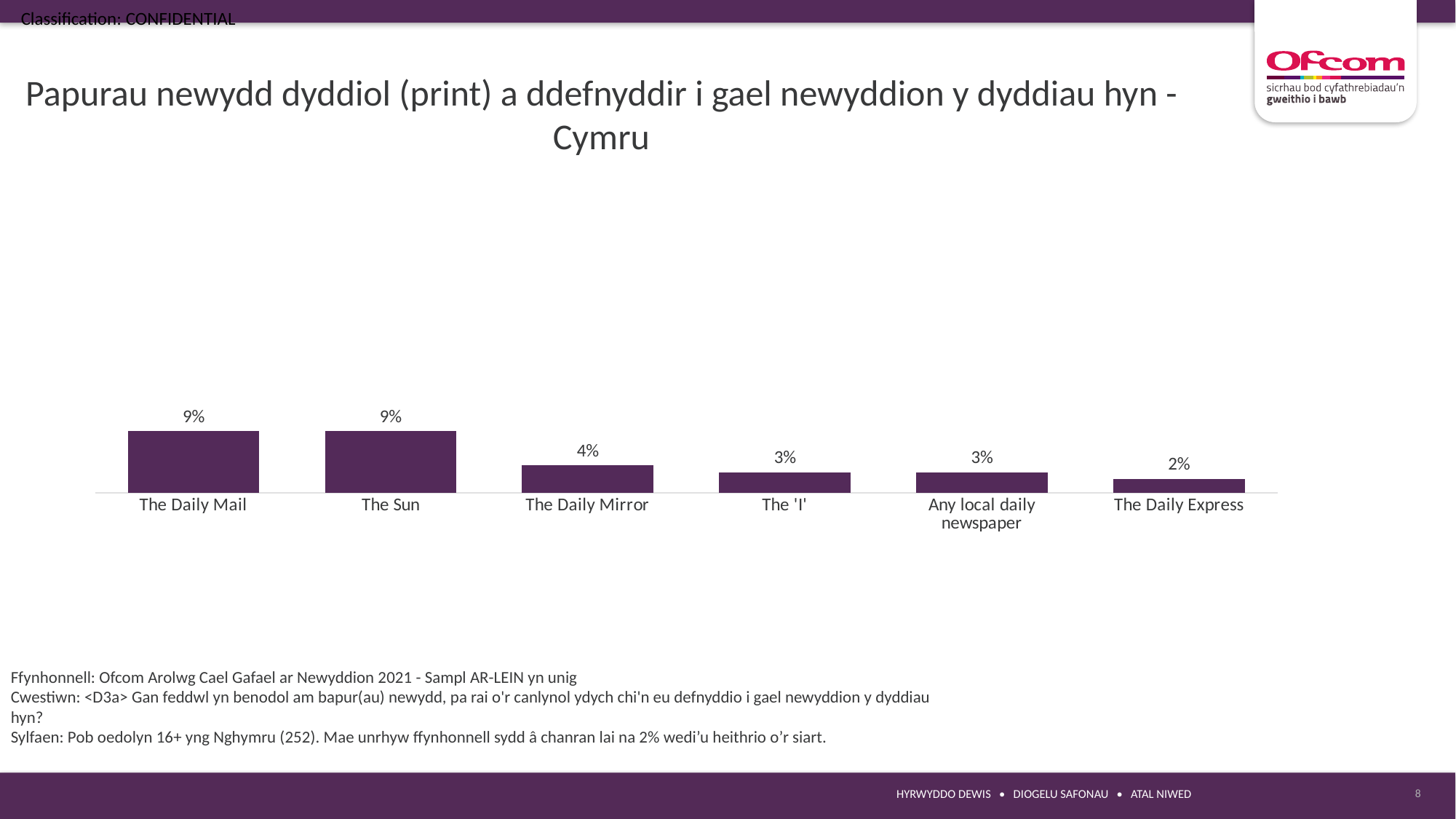

### Chart

| Category | 2021 |
|---|---|
| The Daily Mail | 0.09 |
| The Sun | 0.09 |
| The Daily Mirror | 0.04 |
| The 'I' | 0.03 |
| Any local daily newspaper | 0.03 |
| The Daily Express | 0.02 |
Papurau newydd dyddiol (print) a ddefnyddir i gael newyddion y dyddiau hyn - Cymru
Ffynhonnell: Ofcom Arolwg Cael Gafael ar Newyddion 2021 - Sampl AR-LEIN yn unig
Cwestiwn: <D3a> Gan feddwl yn benodol am bapur(au) newydd, pa rai o'r canlynol ydych chi'n eu defnyddio i gael newyddion y dyddiau hyn?
Sylfaen: Pob oedolyn 16+ yng Nghymru (252). Mae unrhyw ffynhonnell sydd â chanran lai na 2% wedi’u heithrio o’r siart.